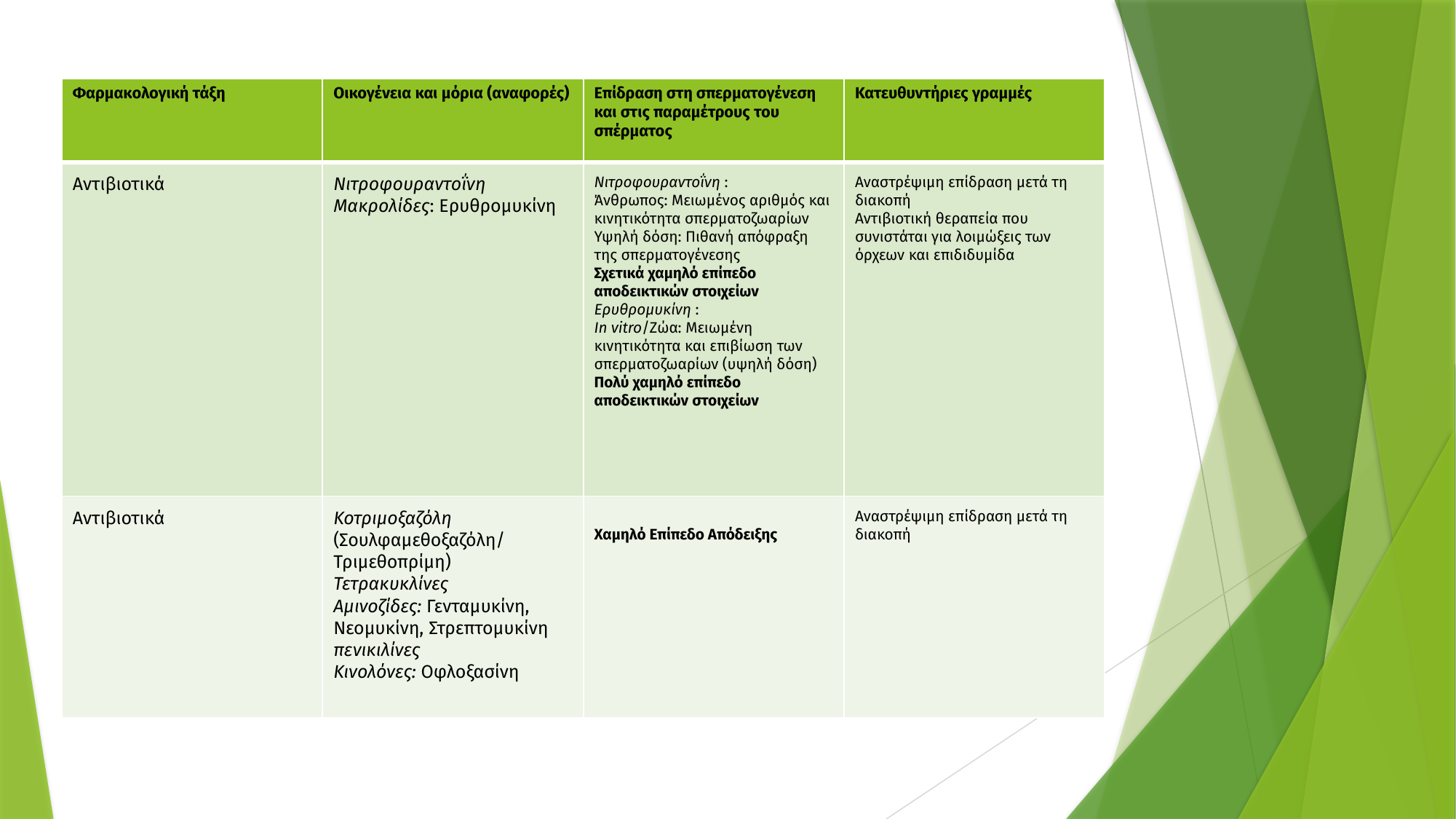

| Φαρμακολογική τάξη | Οικογένεια και μόρια (αναφορές) | Επίδραση στη σπερματογένεση και στις παραμέτρους του σπέρματος | Κατευθυντήριες γραμμές |
| --- | --- | --- | --- |
| Αντιβιοτικά | Νιτροφουραντοΐνη Μακρολίδες: Ερυθρομυκίνη | Νιτροφουραντοΐνη : Άνθρωπος: Μειωμένος αριθμός και κινητικότητα σπερματοζωαρίων Υψηλή δόση: Πιθανή απόφραξη της σπερματογένεσης Σχετικά χαμηλό επίπεδο αποδεικτικών στοιχείων Ερυθρομυκίνη : In vitro/Ζώα: Μειωμένη κινητικότητα και επιβίωση των σπερματοζωαρίων (υψηλή δόση) Πολύ χαμηλό επίπεδο αποδεικτικών στοιχείων | Αναστρέψιμη επίδραση μετά τη διακοπή Αντιβιοτική θεραπεία που συνιστάται για λοιμώξεις των όρχεων και επιδιδυμίδα |
| Αντιβιοτικά | Κοτριμοξαζόλη (Σουλφαμεθοξαζόλη/Τριμεθοπρίμη) Τετρακυκλίνες Αμινοζίδες: Γενταμυκίνη, Νεομυκίνη, Στρεπτομυκίνη πενικιλίνες Κινολόνες: Οφλοξασίνη | Χαμηλό Επίπεδο Απόδειξης | Αναστρέψιμη επίδραση μετά τη διακοπή |